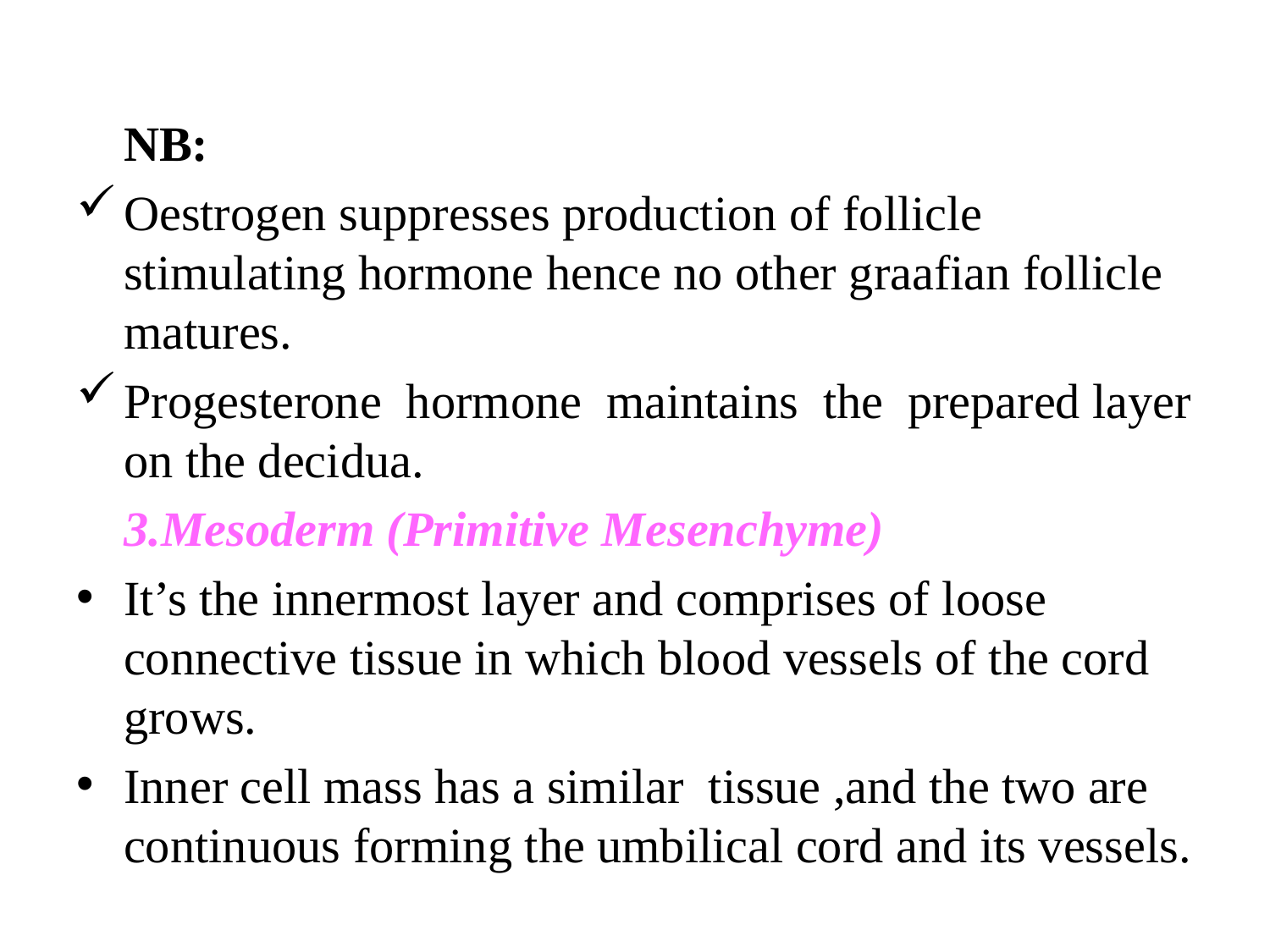

NB:
Oestrogen suppresses production of follicle stimulating hormone hence no other graafian follicle matures.
Progesterone  hormone  maintains  the  prepared layer on the decidua.
	3.Mesoderm (Primitive Mesenchyme)
It’s the innermost layer and comprises of loose connective tissue in which blood vessels of the cord grows.
Inner cell mass has a similar  tissue ,and the two are continuous forming the umbilical cord and its vessels.